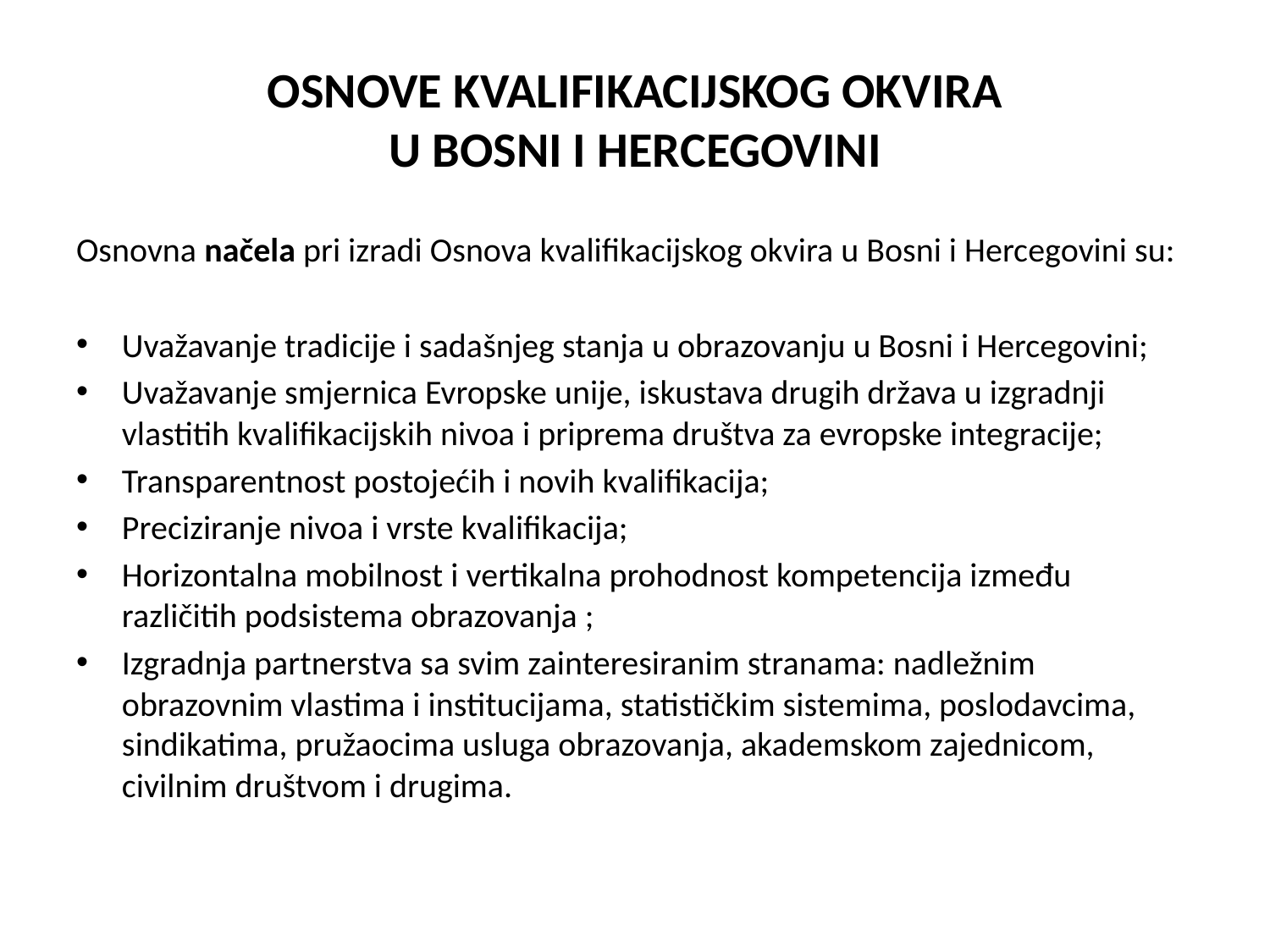

# OSNOVE KVALIFIKACIJSKOG OKVIRA U BOSNI I HERCEGOVINI
Osnovna načela pri izradi Osnova kvalifikacijskog okvira u Bosni i Hercegovini su:

Uvažavanje tradicije i sadašnjeg stanja u obrazovanju u Bosni i Hercegovini;
Uvažavanje smjernica Evropske unije, iskustava drugih država u izgradnji vlastitih kvalifikacijskih nivoa i priprema društva za evropske integracije;
Transparentnost postojećih i novih kvalifikacija;
Preciziranje nivoa i vrste kvalifikacija;
Horizontalna mobilnost i vertikalna prohodnost kompetencija između različitih podsistema obrazovanja ;
Izgradnja partnerstva sa svim zainteresiranim stranama: nadležnim obrazovnim vlastima i institucijama, statističkim sistemima, poslodavcima, sindikatima, pružaocima usluga obrazovanja, akademskom zajednicom, civilnim društvom i drugima.